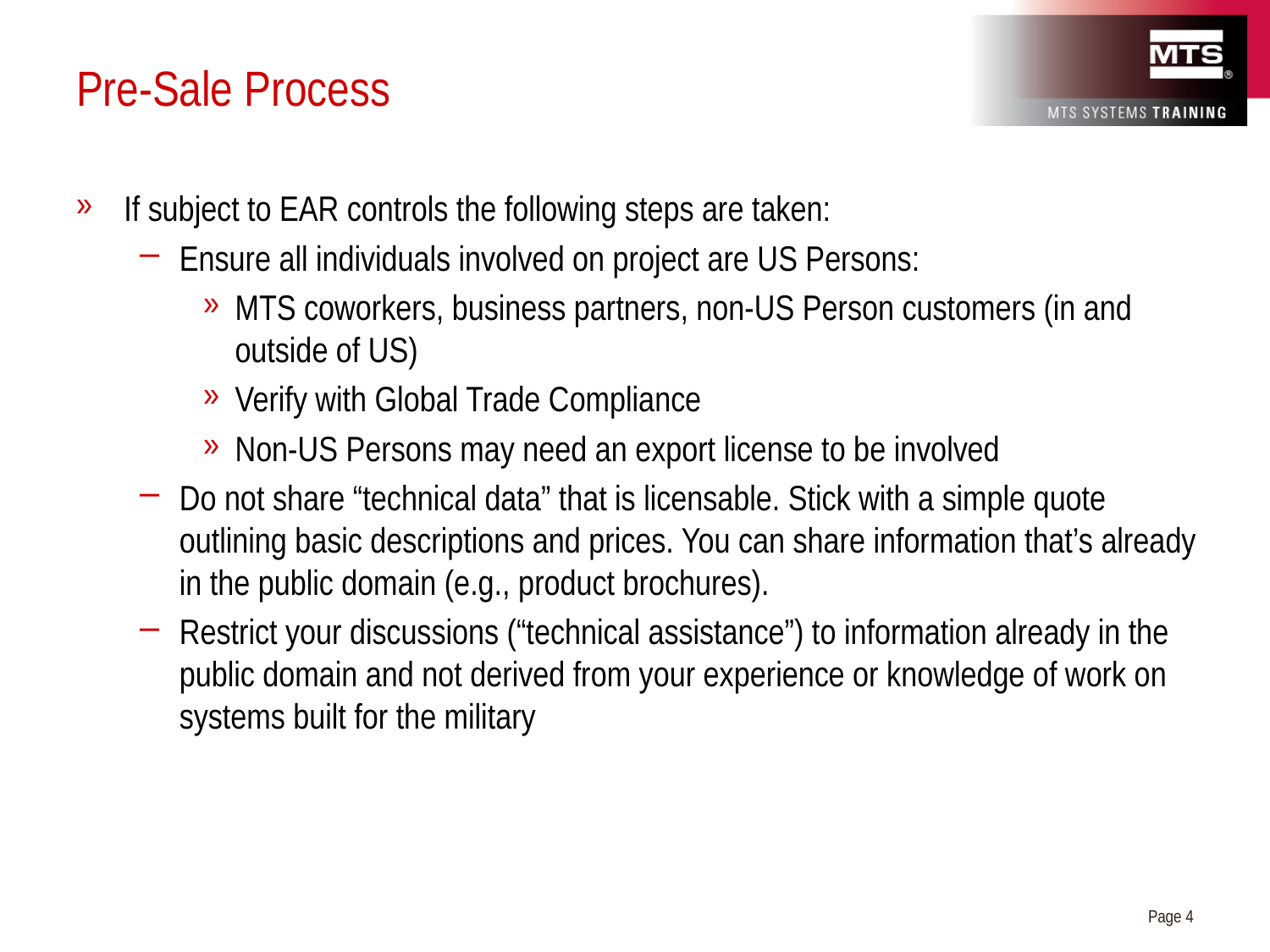

# Pre-Sale Process
If subject to EAR controls the following steps are taken:
Ensure all individuals involved on project are US Persons:
MTS coworkers, business partners, non-US Person customers (in and outside of US)
Verify with Global Trade Compliance
Non-US Persons may need an export license to be involved
Do not share “technical data” that is licensable. Stick with a simple quote outlining basic descriptions and prices. You can share information that’s already in the public domain (e.g., product brochures).
Restrict your discussions (“technical assistance”) to information already in the public domain and not derived from your experience or knowledge of work on systems built for the military

Page 4